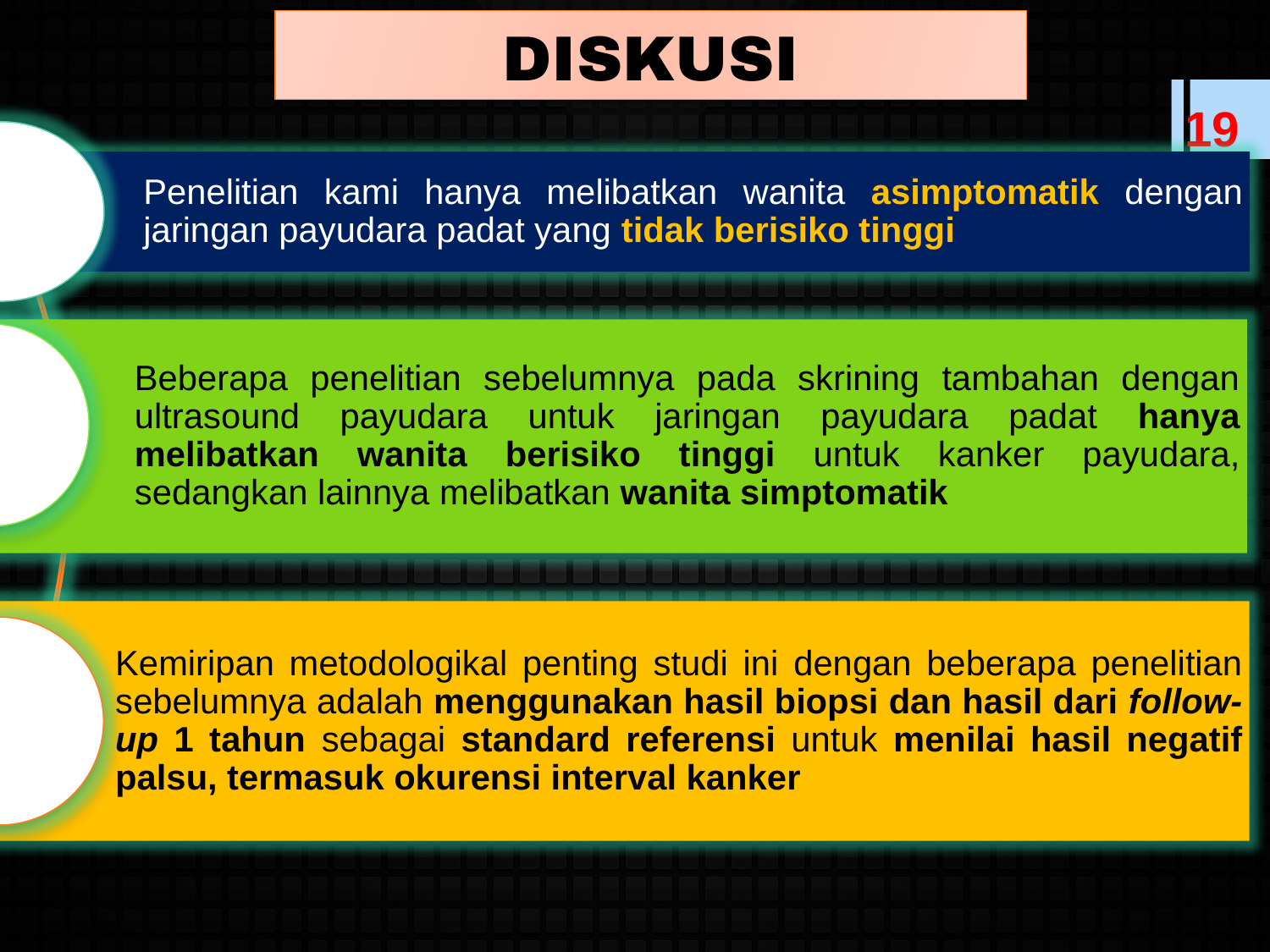

# DISKUSI
Penelitian kami hanya melibatkan wanita asimptomatik dengan jaringan payudara padat yang tidak berisiko tinggi
Beberapa penelitian sebelumnya pada skrining tambahan dengan ultrasound payudara untuk jaringan payudara padat hanya melibatkan wanita berisiko tinggi untuk kanker payudara, sedangkan lainnya melibatkan wanita simptomatik
Kemiripan metodologikal penting studi ini dengan beberapa penelitian sebelumnya adalah menggunakan hasil biopsi dan hasil dari follow-up 1 tahun sebagai standard referensi untuk menilai hasil negatif palsu, termasuk okurensi interval kanker
19